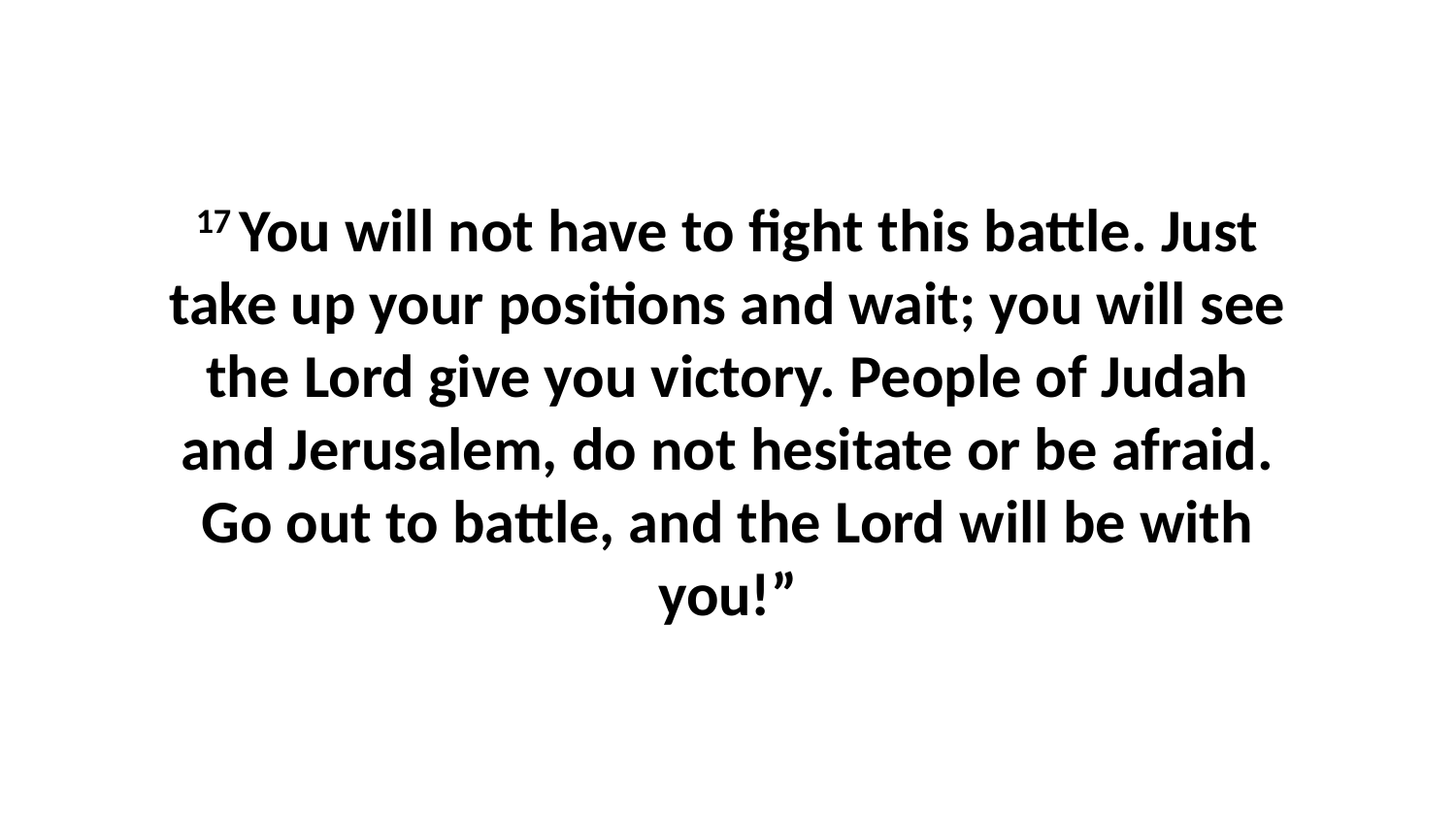

17 You will not have to fight this battle. Just take up your positions and wait; you will see the Lord give you victory. People of Judah and Jerusalem, do not hesitate or be afraid. Go out to battle, and the Lord will be with you!”